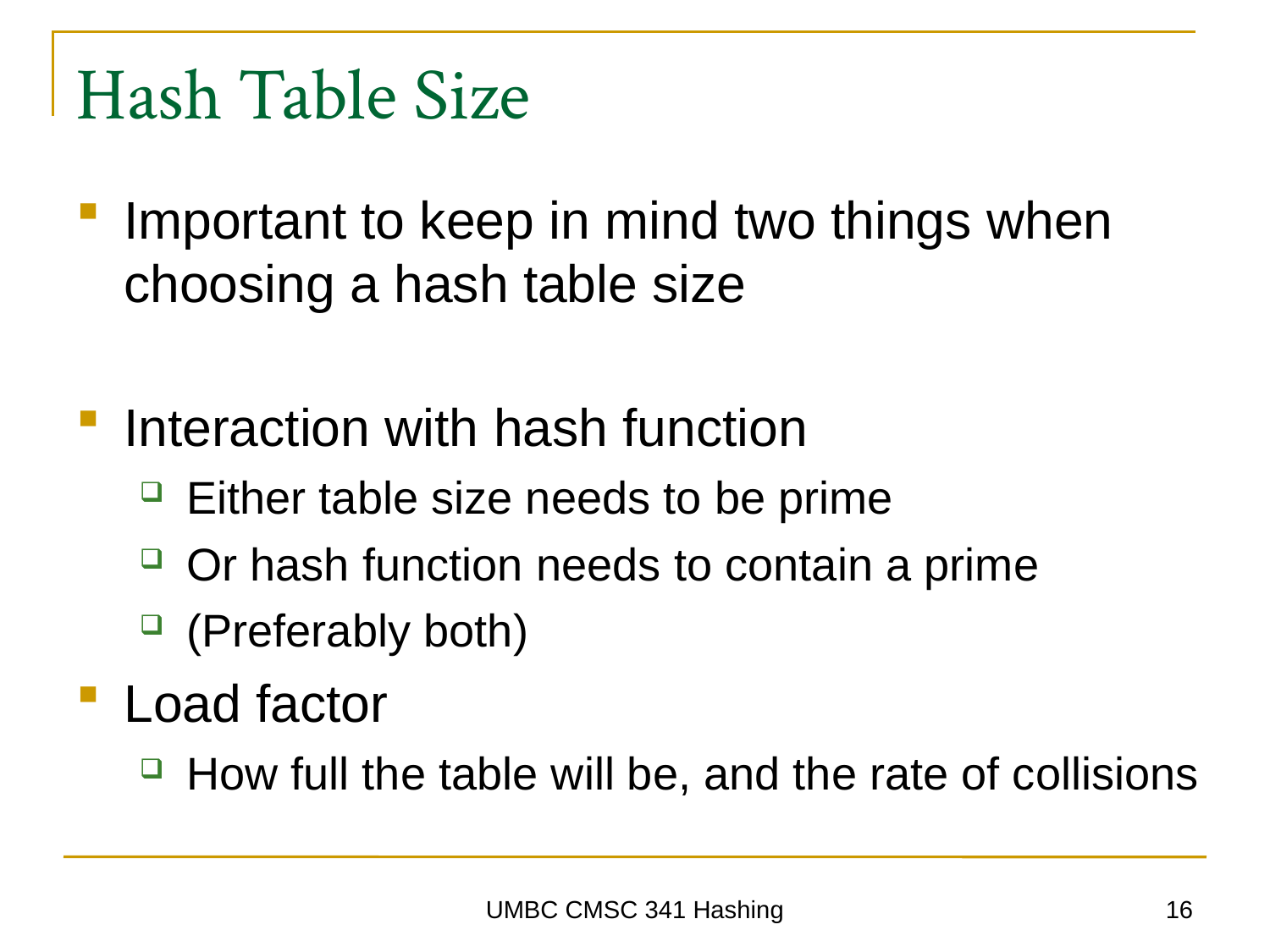

# Hash Table Size
Important to keep in mind two things when choosing a hash table size

Interaction with hash function
Either table size needs to be prime
Or hash function needs to contain a prime
(Preferably both)
Load factor
How full the table will be, and the rate of collisions
16
UMBC CMSC 341 Hashing